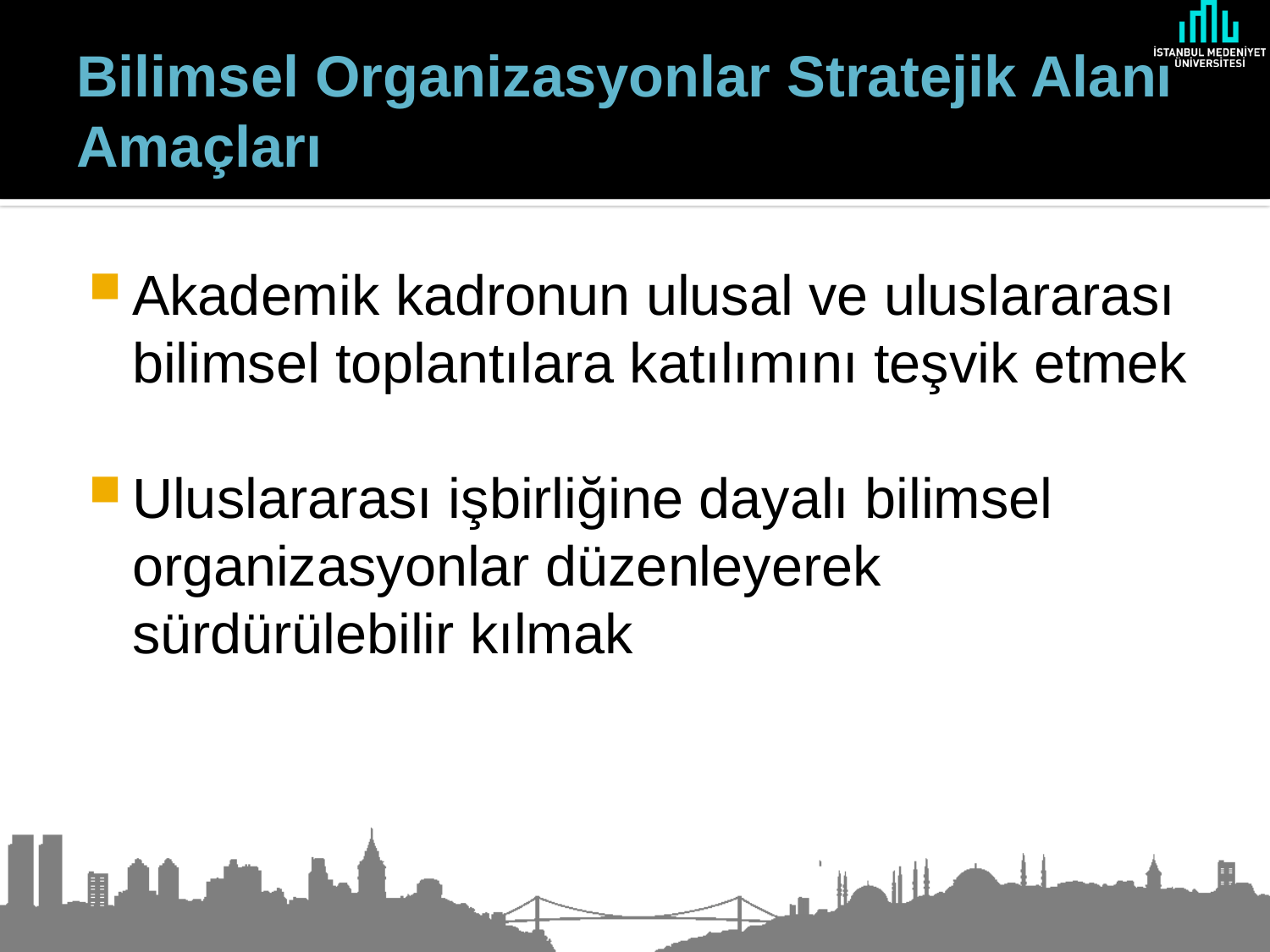

# Bilimsel Organizasyonlar Stratejik Alanı Amaçları
Akademik kadronun ulusal ve uluslararası bilimsel toplantılara katılımını teşvik etmek

Uluslararası işbirliğine dayalı bilimsel organizasyonlar düzenleyerek sürdürülebilir kılmak